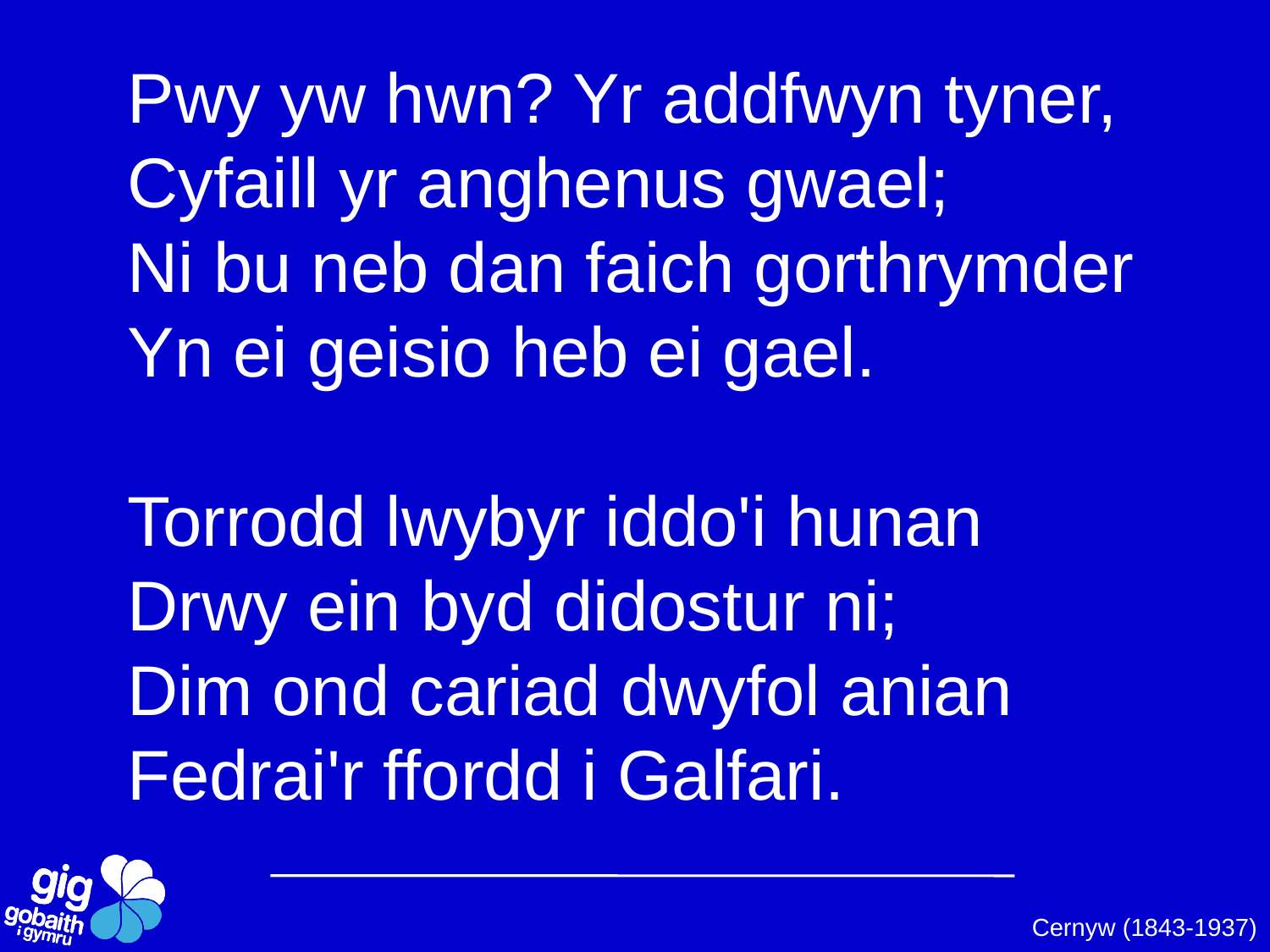

Pwy yw hwn? Yr addfwyn tyner,
Cyfaill yr anghenus gwael;
Ni bu neb dan faich gorthrymder
Yn ei geisio heb ei gael.

Torrodd lwybyr iddo'i hunan
Drwy ein byd didostur ni;
Dim ond cariad dwyfol anian
Fedrai'r ffordd i Galfari.
Cernyw (1843-1937)